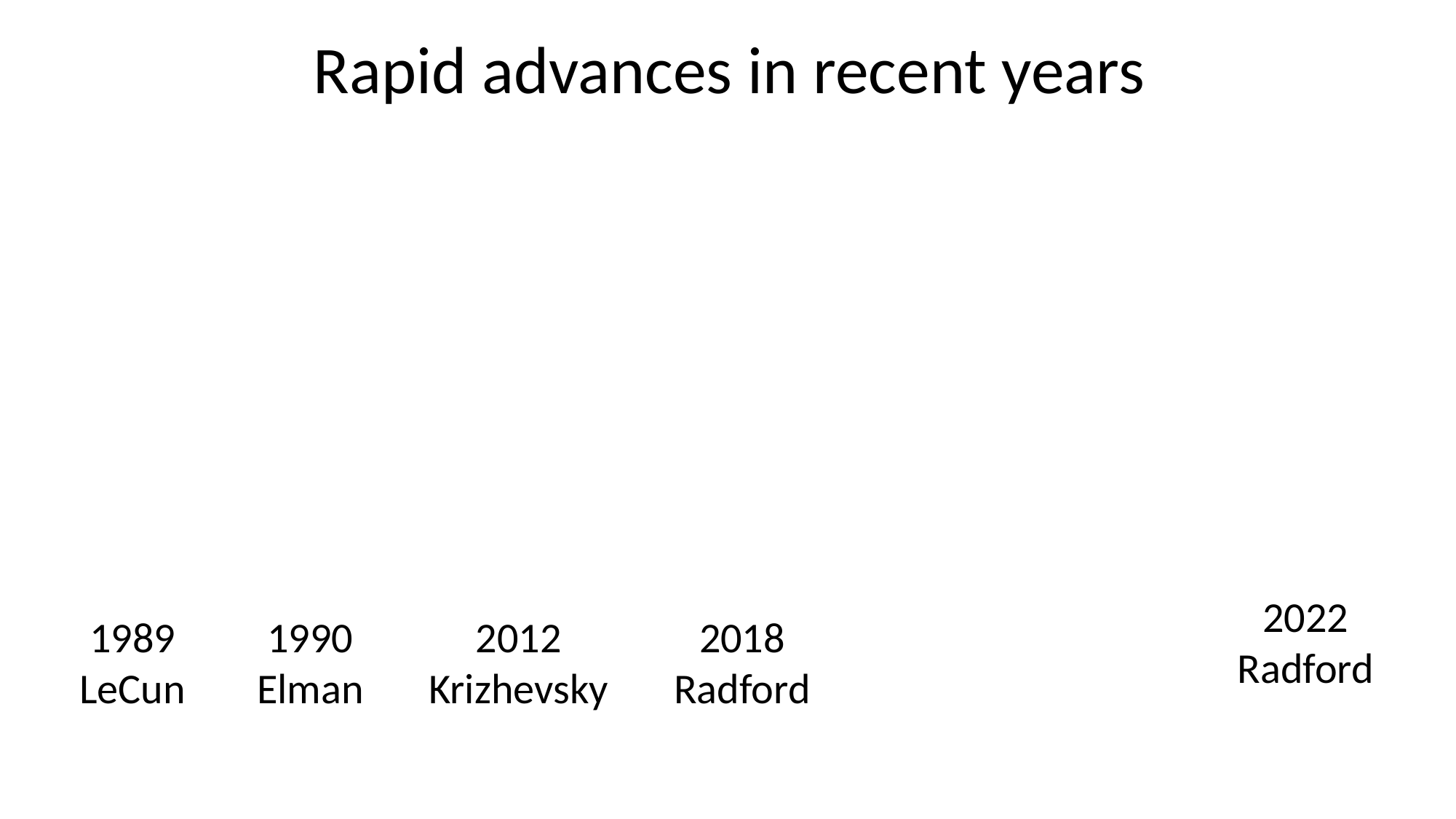

# Rapid advances in recent years
2022
Radford
1989
LeCun
1990
Elman
2012
Krizhevsky
2018
Radford